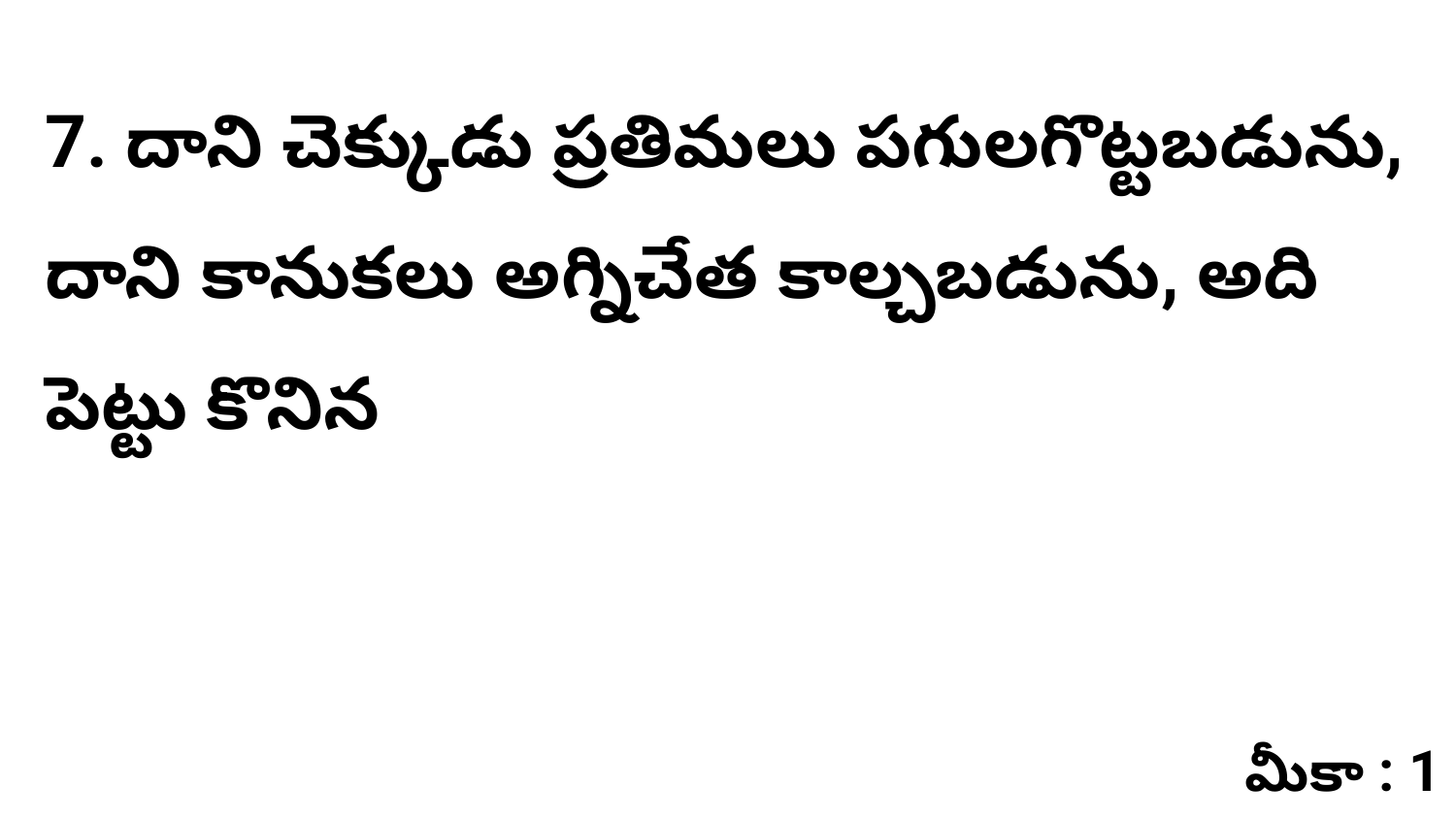

7. దాని చెక్కుడు ప్రతిమలు పగులగొట్టబడును, దాని కానుకలు అగ్నిచేత కాల్చబడును, అది పెట్టు కొనిన
మీకా : 1